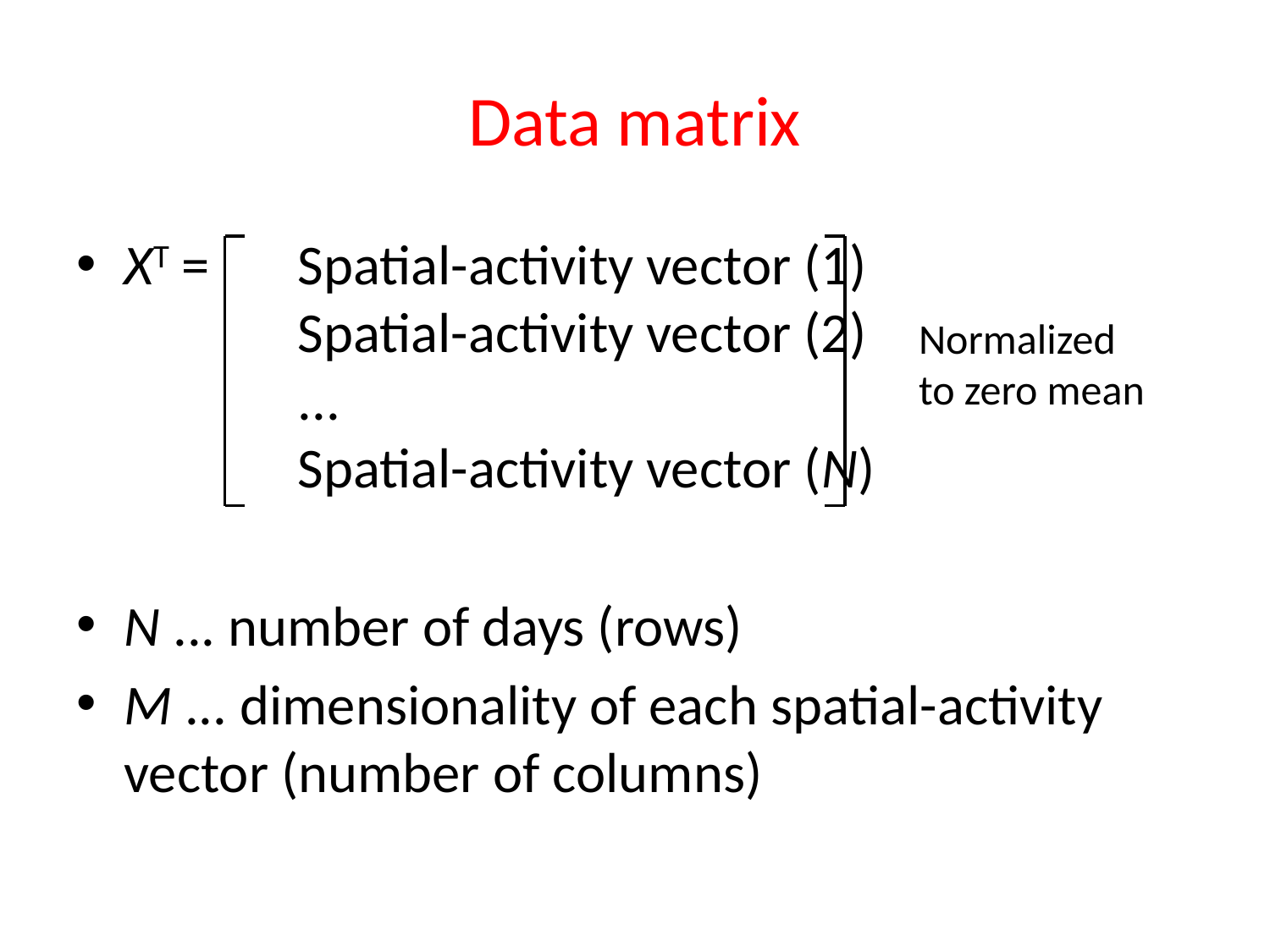

# Data matrix
XT = 	Spatial-activity vector (1)
	Spatial-activity vector (2)
	...
	Spatial-activity vector (N)

N ... number of days (rows)
M ... dimensionality of each spatial-activity vector (number of columns)
Normalized
to zero mean